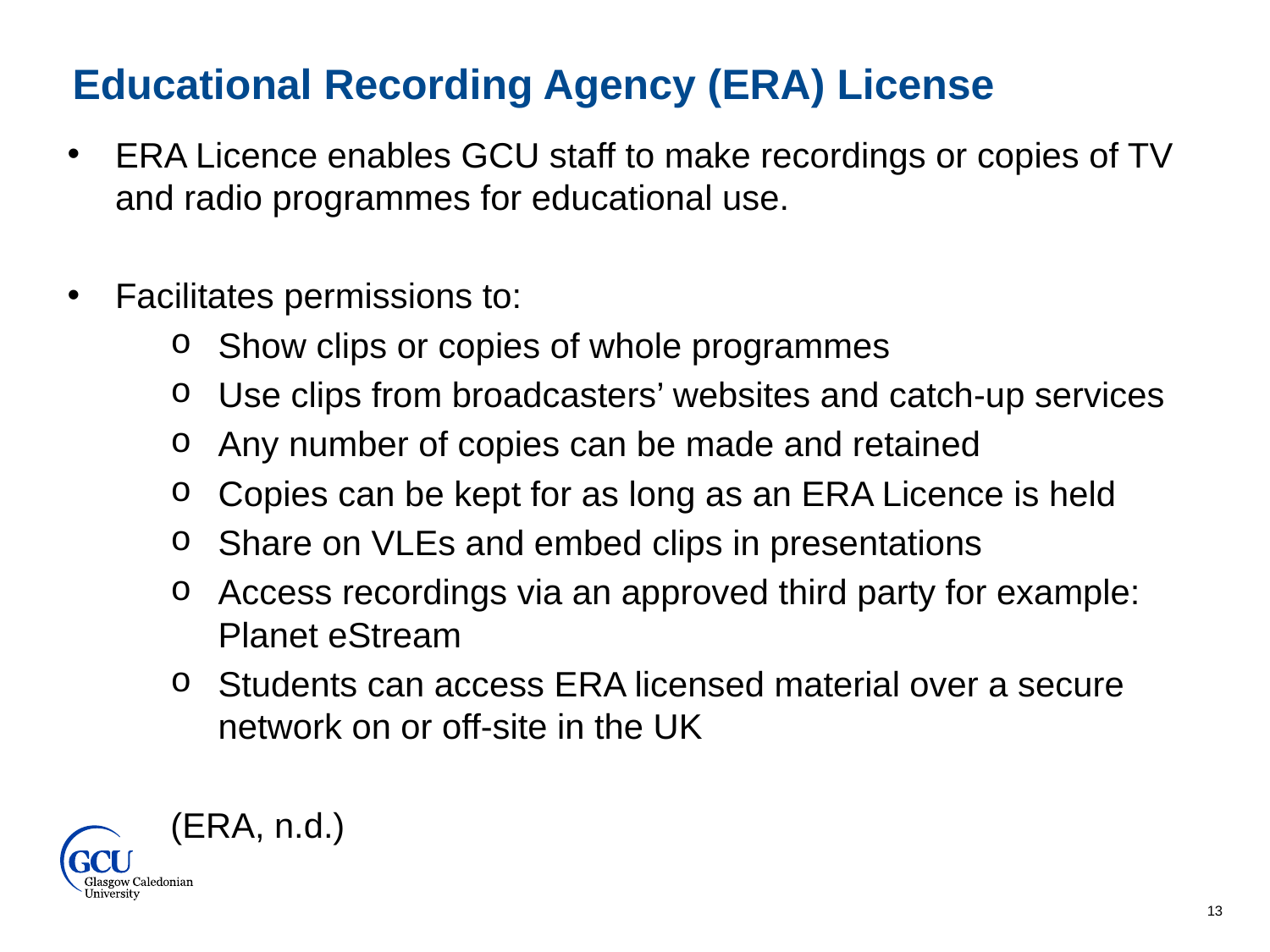

Educational Recording Agency (ERA) License
ERA Licence enables GCU staff to make recordings or copies of TV and radio programmes for educational use.

Facilitates permissions to:
Show clips or copies of whole programmes
Use clips from broadcasters’ websites and catch-up services
Any number of copies can be made and retained
Copies can be kept for as long as an ERA Licence is held
Share on VLEs and embed clips in presentations
Access recordings via an approved third party for example: Planet eStream
Students can access ERA licensed material over a secure network on or off-site in the UK

(ERA, n.d.)